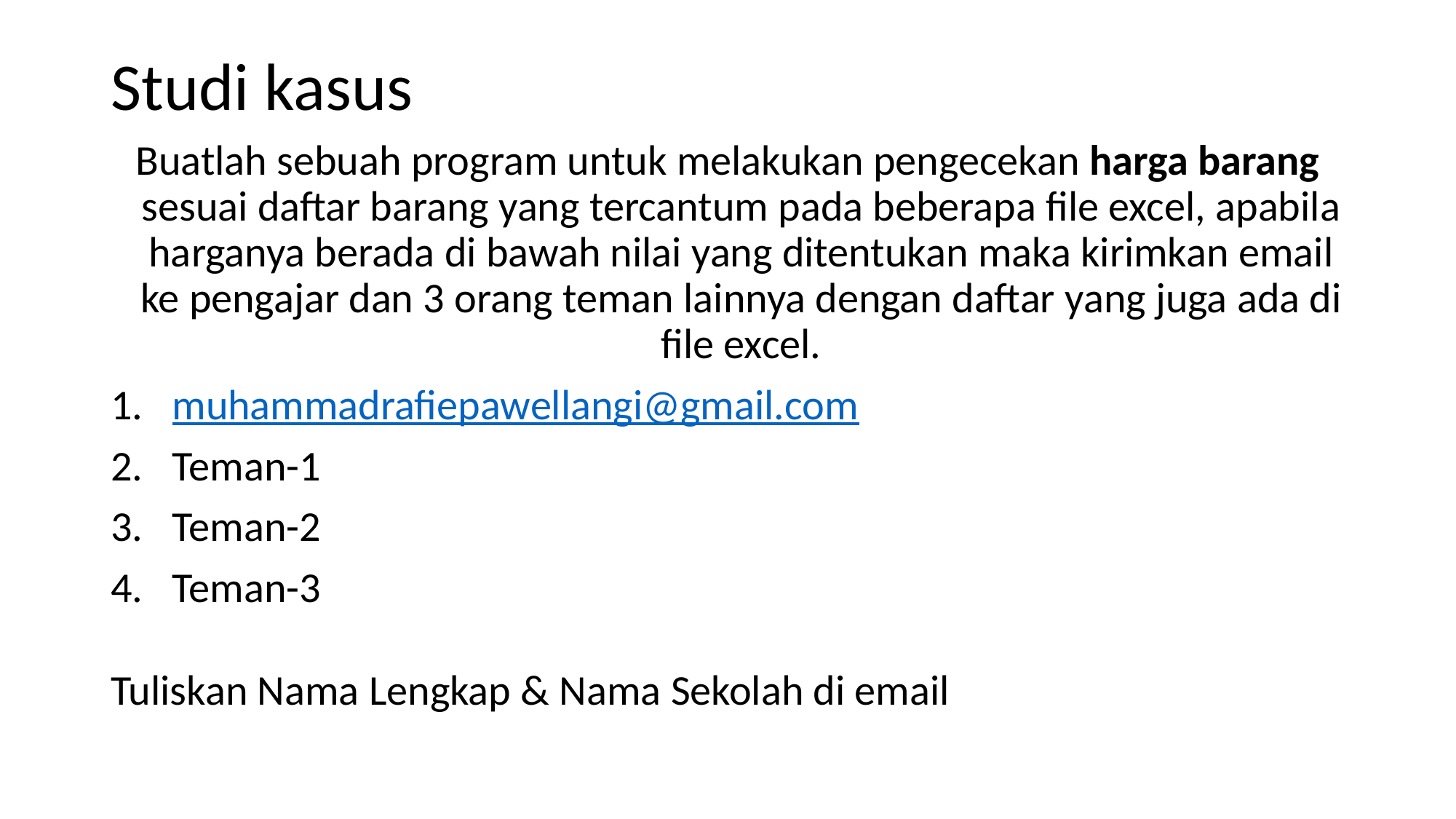

# Studi kasus
Buatlah sebuah program untuk melakukan pengecekan harga barang sesuai daftar barang yang tercantum pada beberapa file excel, apabila harganya berada di bawah nilai yang ditentukan maka kirimkan email ke pengajar dan 3 orang teman lainnya dengan daftar yang juga ada di file excel.
muhammadrafiepawellangi@gmail.com
Teman-1
Teman-2
Teman-3

Tuliskan Nama Lengkap & Nama Sekolah di email